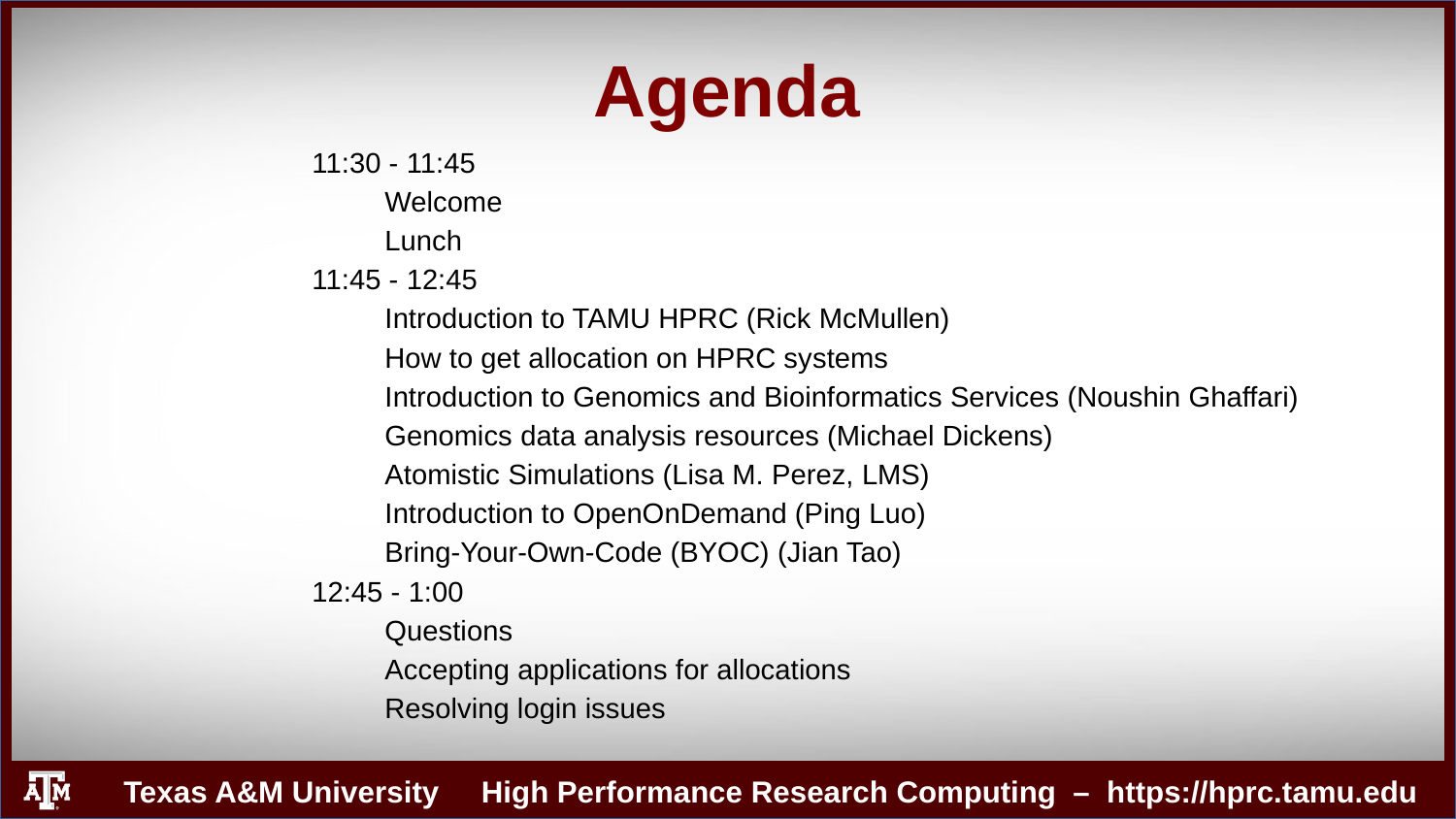

# Agenda
11:30 - 11:45
Welcome
Lunch
11:45 - 12:45
Introduction to TAMU HPRC (Rick McMullen)
How to get allocation on HPRC systems
Introduction to Genomics and Bioinformatics Services (Noushin Ghaffari)
Genomics data analysis resources (Michael Dickens)
Atomistic Simulations (Lisa M. Perez, LMS)
Introduction to OpenOnDemand (Ping Luo)
Bring-Your-Own-Code (BYOC) (Jian Tao)
12:45 - 1:00
Questions
Accepting applications for allocations
Resolving login issues